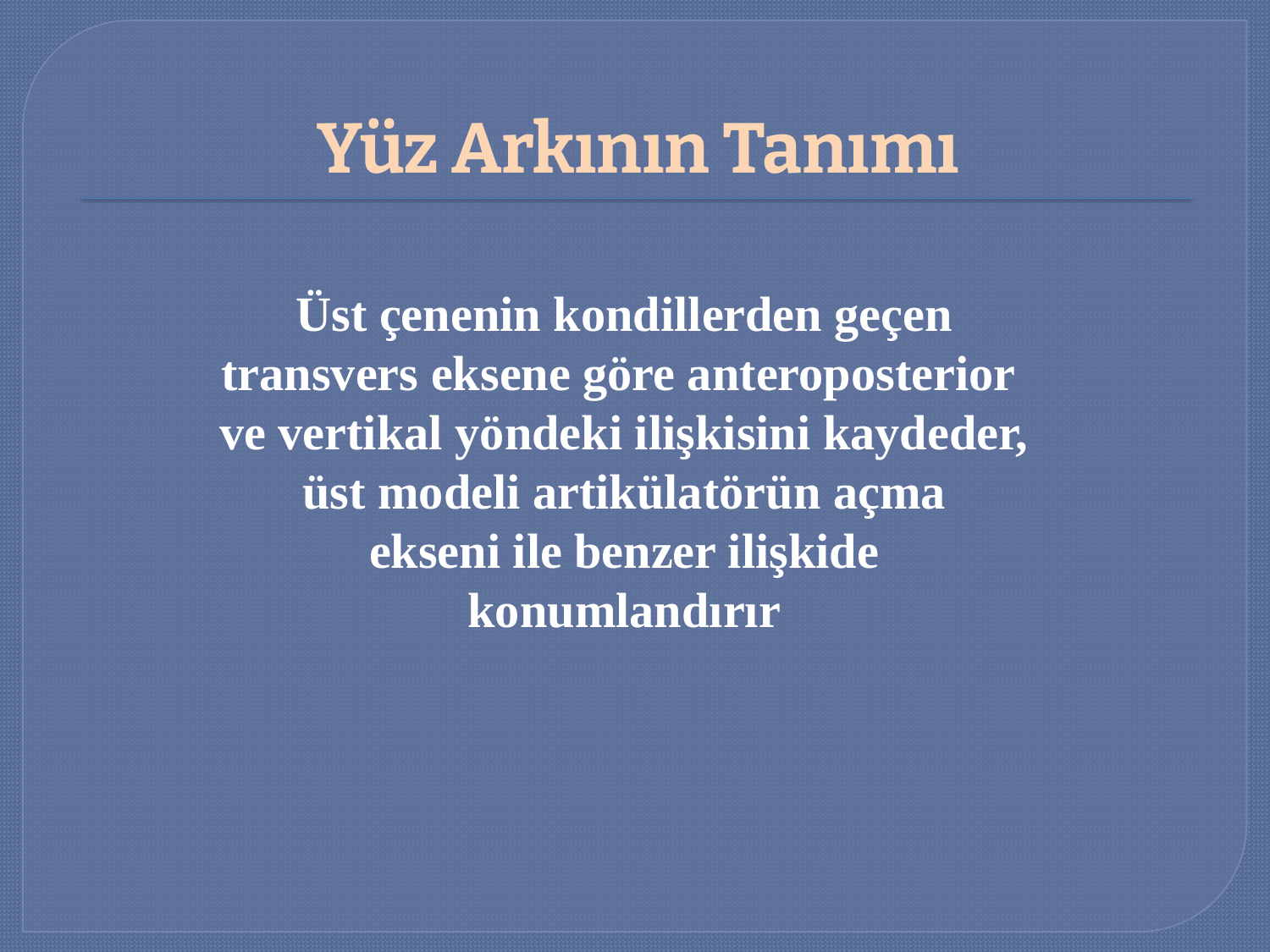

# Yüz Arkının Tanımı
Üst çenenin kondillerden geçen
transvers eksene göre anteroposterior
ve vertikal yöndeki ilişkisini kaydeder,
üst modeli artikülatörün açma
ekseni ile benzer ilişkide
konumlandırır